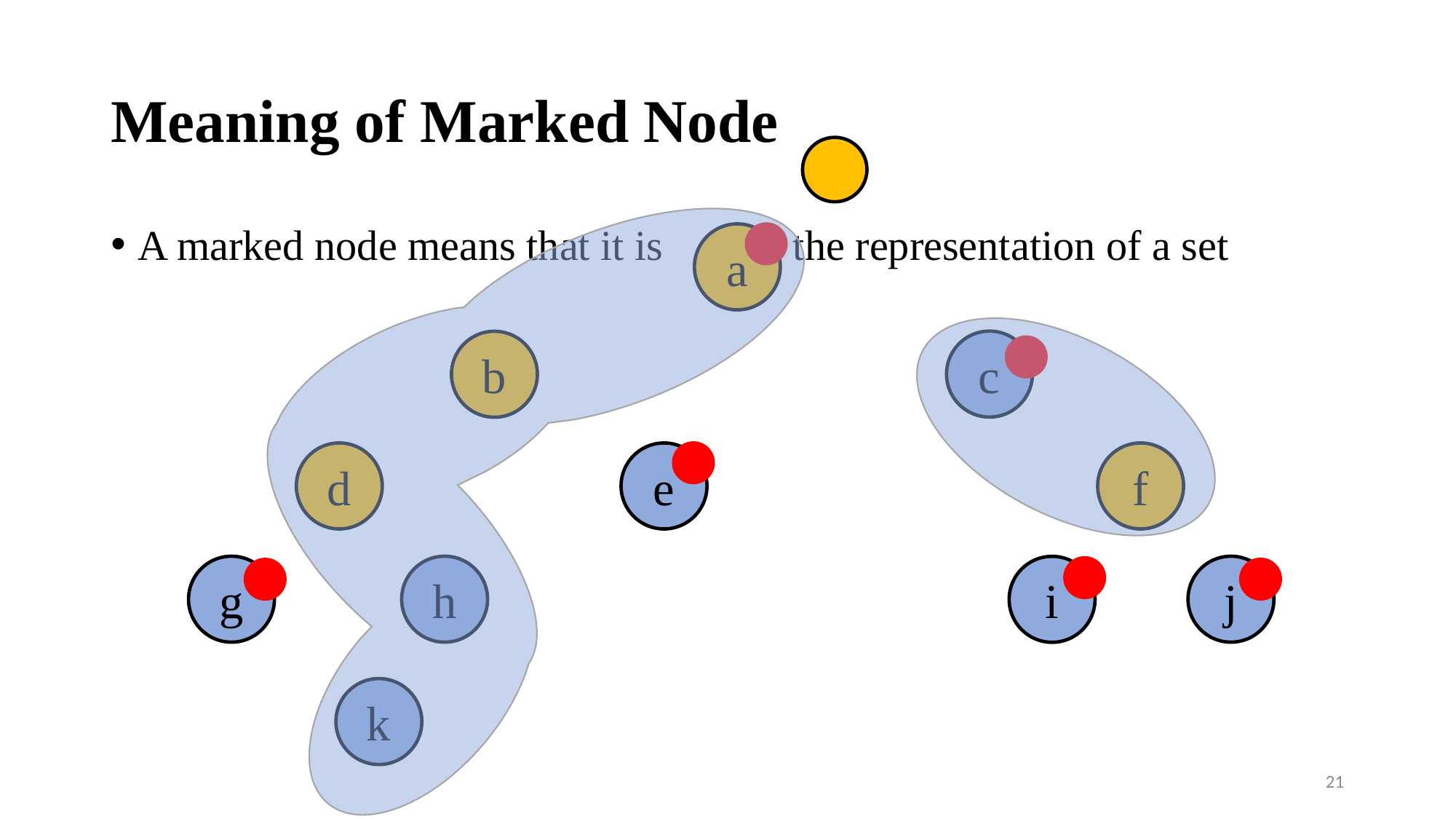

# Meaning of Marked Node

A marked node means that it is 		the representation of a set

a

c
b

d
e
f

g
h
j
i

k
21